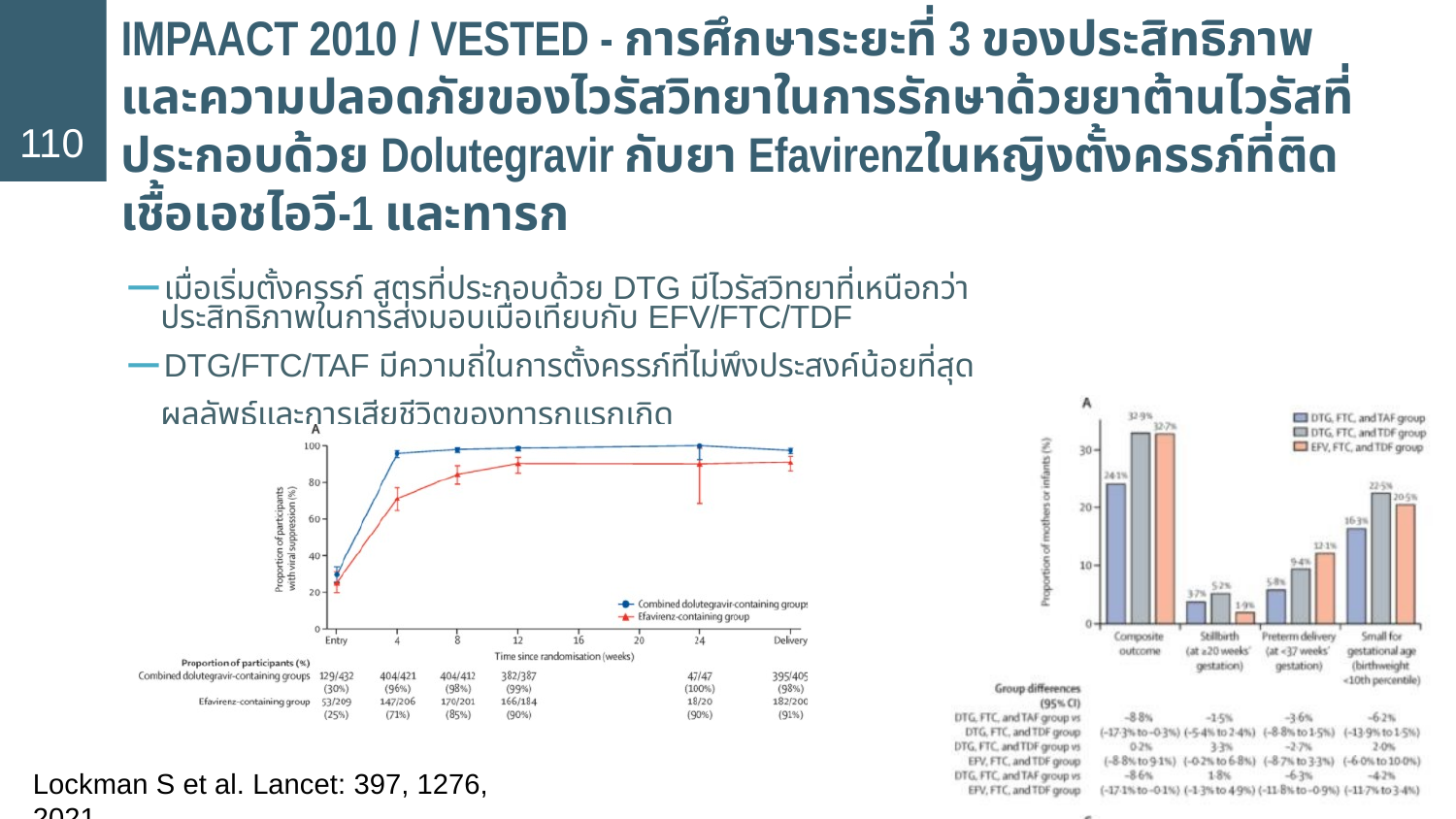

# IMPAACT 2010 / VESTED - การศึกษาระยะที่ 3 ของประสิทธิภาพและความปลอดภัยของไวรัสวิทยาในการรักษาด้วยยาต้านไวรัสที่ประกอบด้วย Dolutegravir กับยา Efavirenzในหญิงตั้งครรภ์ที่ติดเชื้อเอชไอวี-1 และทารก
110
เมื่อเริ่มตั้งครรภ์ สูตรที่ประกอบด้วย DTG มีไวรัสวิทยาที่เหนือกว่า
ประสิทธิภาพในการส่งมอบเมื่อเทียบกับ EFV/FTC/TDF
DTG/FTC/TAF มีความถี่ในการตั้งครรภ์ที่ไม่พึงประสงค์น้อยที่สุดผลลัพธ์และการเสียชีวิตของทารกแรกเกิด

Lockman S et al. Lancet: 397, 1276, 2021